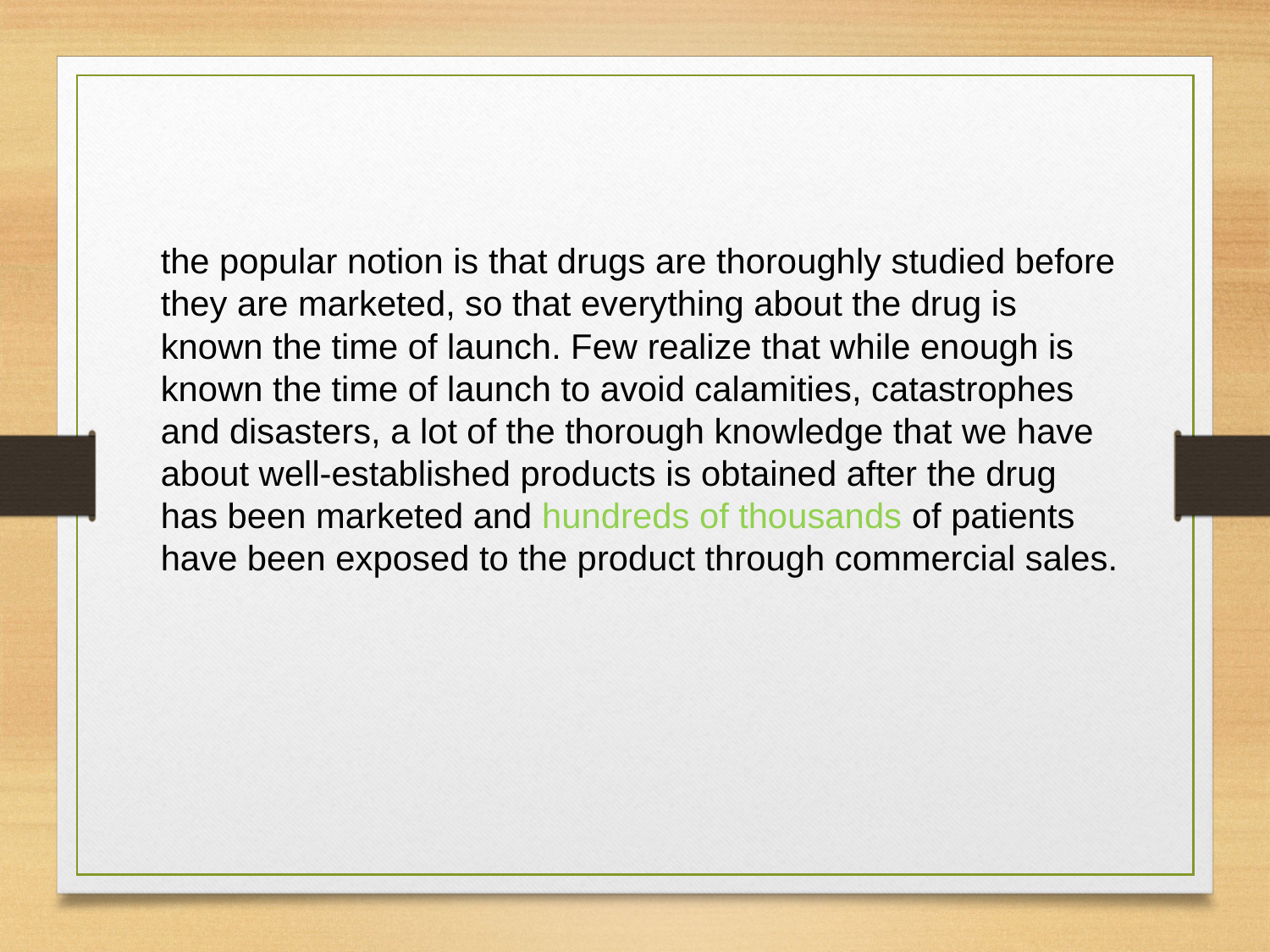

the popular notion is that drugs are thoroughly studied before they are marketed, so that everything about the drug is known the time of launch. Few realize that while enough is known the time of launch to avoid calamities, catastrophes and disasters, a lot of the thorough knowledge that we have about well-established products is obtained after the drug has been marketed and hundreds of thousands of patients have been exposed to the product through commercial sales.